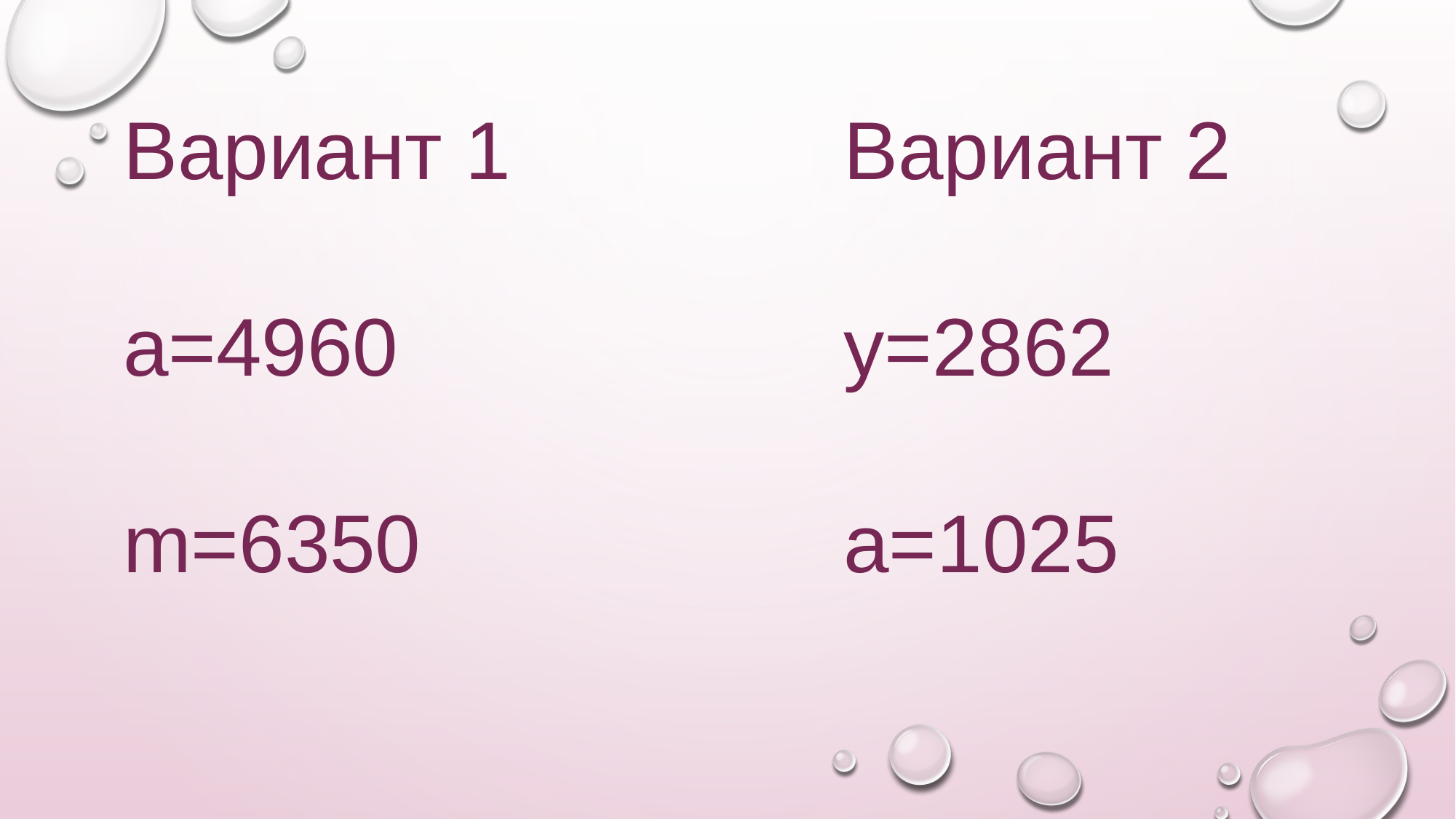

Вариант 2

y=2862

a=1025
Вариант 1

a=4960

m=6350